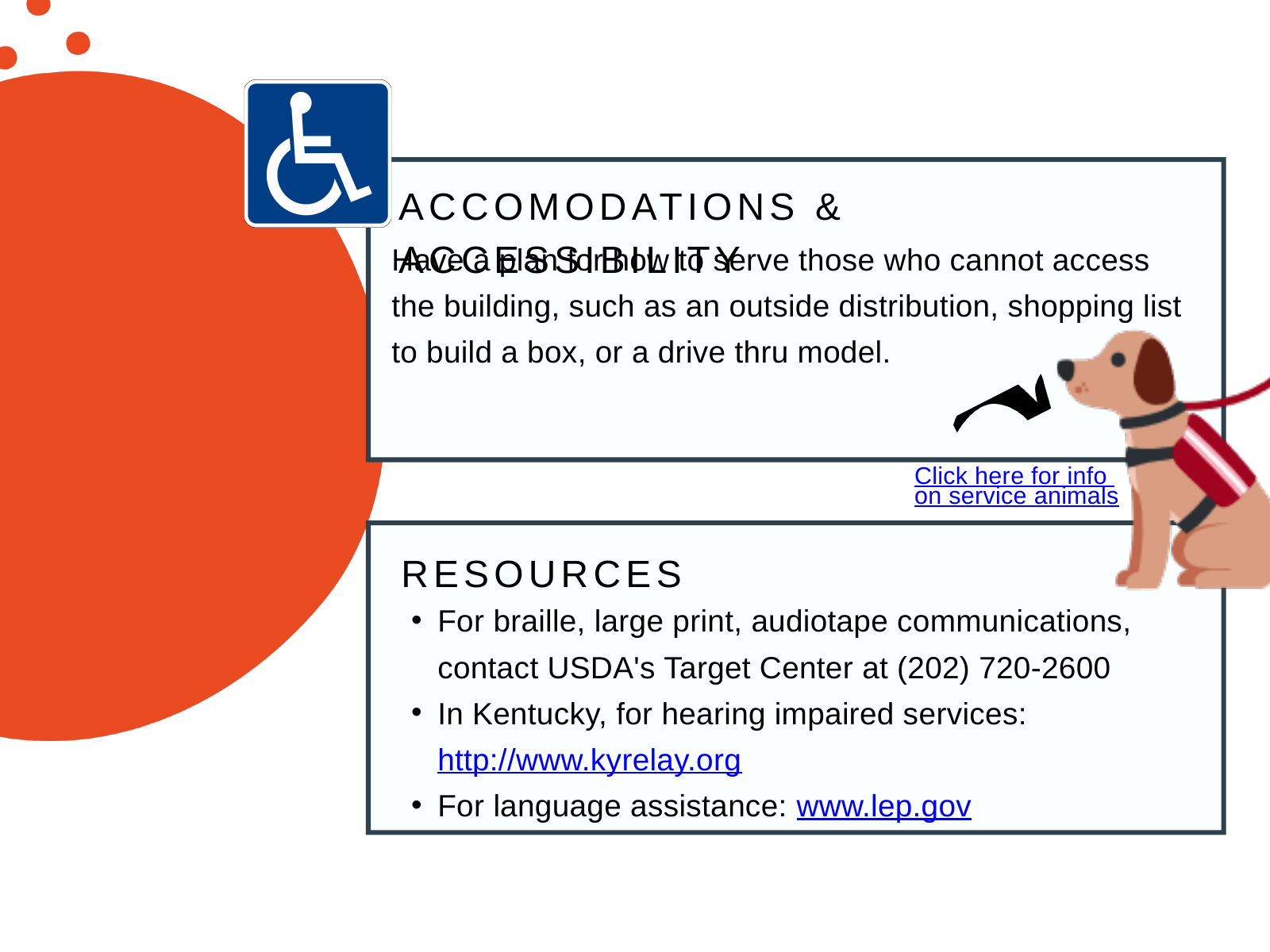

ACCOMODATIONS & ACCESSIBILITY
Have a plan for how to serve those who cannot access the building, such as an outside distribution, shopping list to build a box, or a drive thru model.

Click here for info
on service animals

RESOURCES
For braille, large print, audiotape communications, contact USDA's Target Center at (202) 720-2600
In Kentucky, for hearing impaired services: http://www.kyrelay.org
For language assistance: www.lep.gov